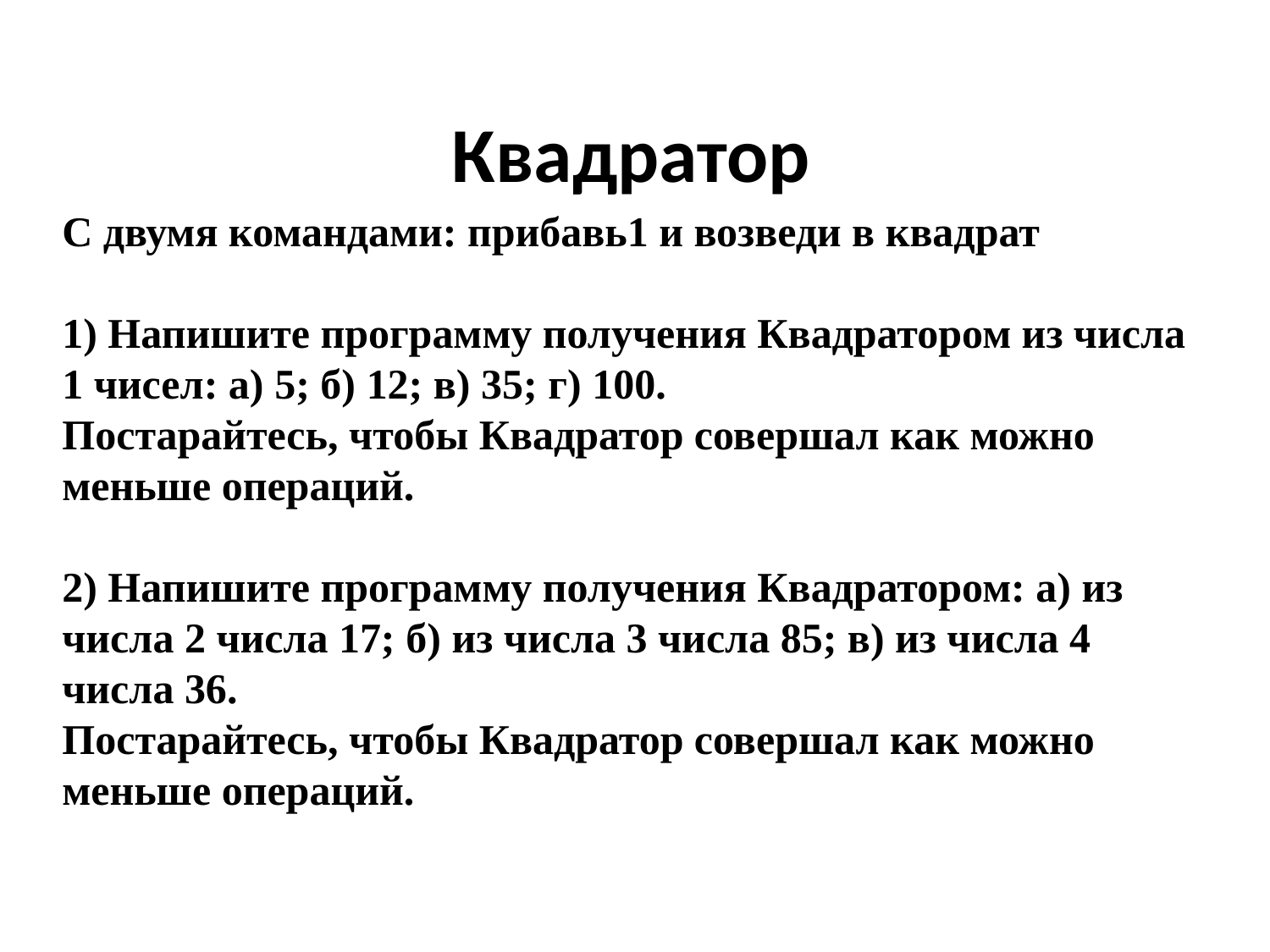

# Квадратор
С двумя командами: прибавь1 и возведи в квадрат

1)​ Напишите программу получения Квадратором из числа 1 чисел: а) 5; б) 12; в) 35; г) 100.
Постарайтесь, чтобы Квадратор совершал как можно меньше операций.

2)​ Напишите программу получения Квадратором: а) из числа 2 числа 17; б) из числа 3 числа 85; в) из числа 4 числа 36.
Постарайтесь, чтобы Квадратор совершал как можно меньше операций.